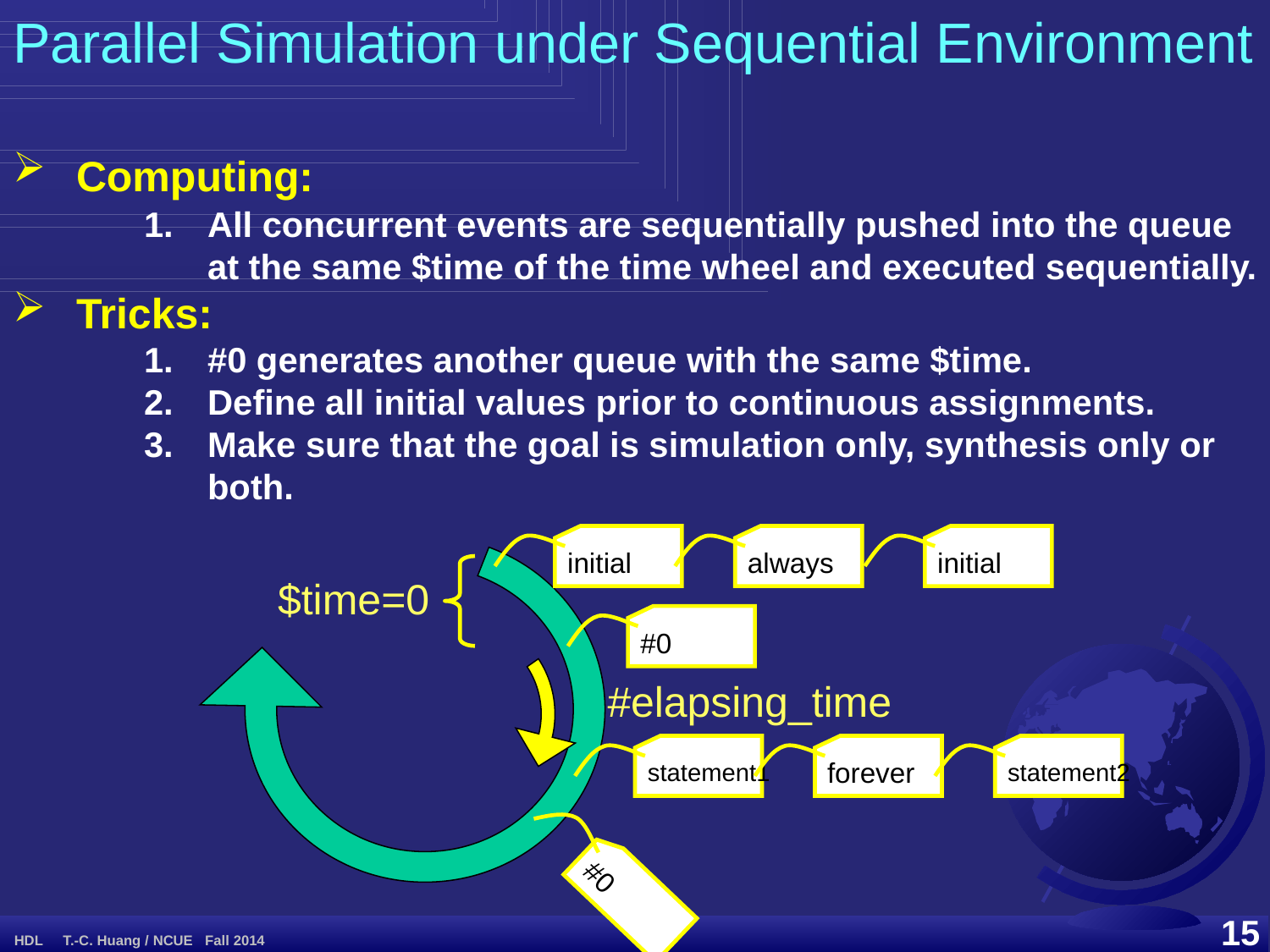

Parallel Simulation under Sequential Environment
Computing:
All concurrent events are sequentially pushed into the queue at the same $time of the time wheel and executed sequentially.
Tricks:
#0 generates another queue with the same $time.
Define all initial values prior to continuous assignments.
Make sure that the goal is simulation only, synthesis only or both.
initial

always

initial

$time=0
#0

#elapsing_time
statement1

forever

statement2

#0